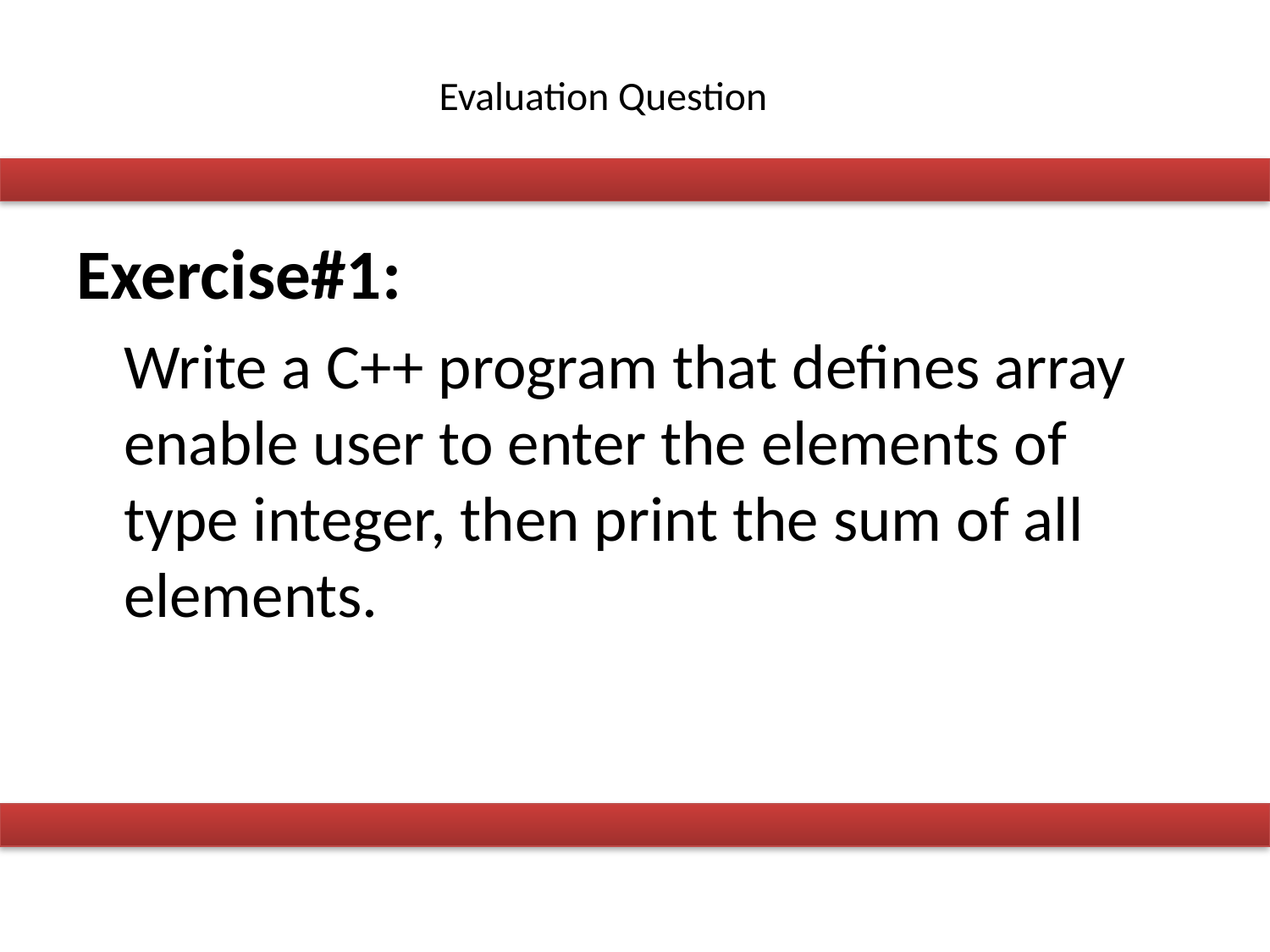

# Evaluation Question

Exercise#1:
	Write a C++ program that defines array enable user to enter the elements of type integer, then print the sum of all elements.